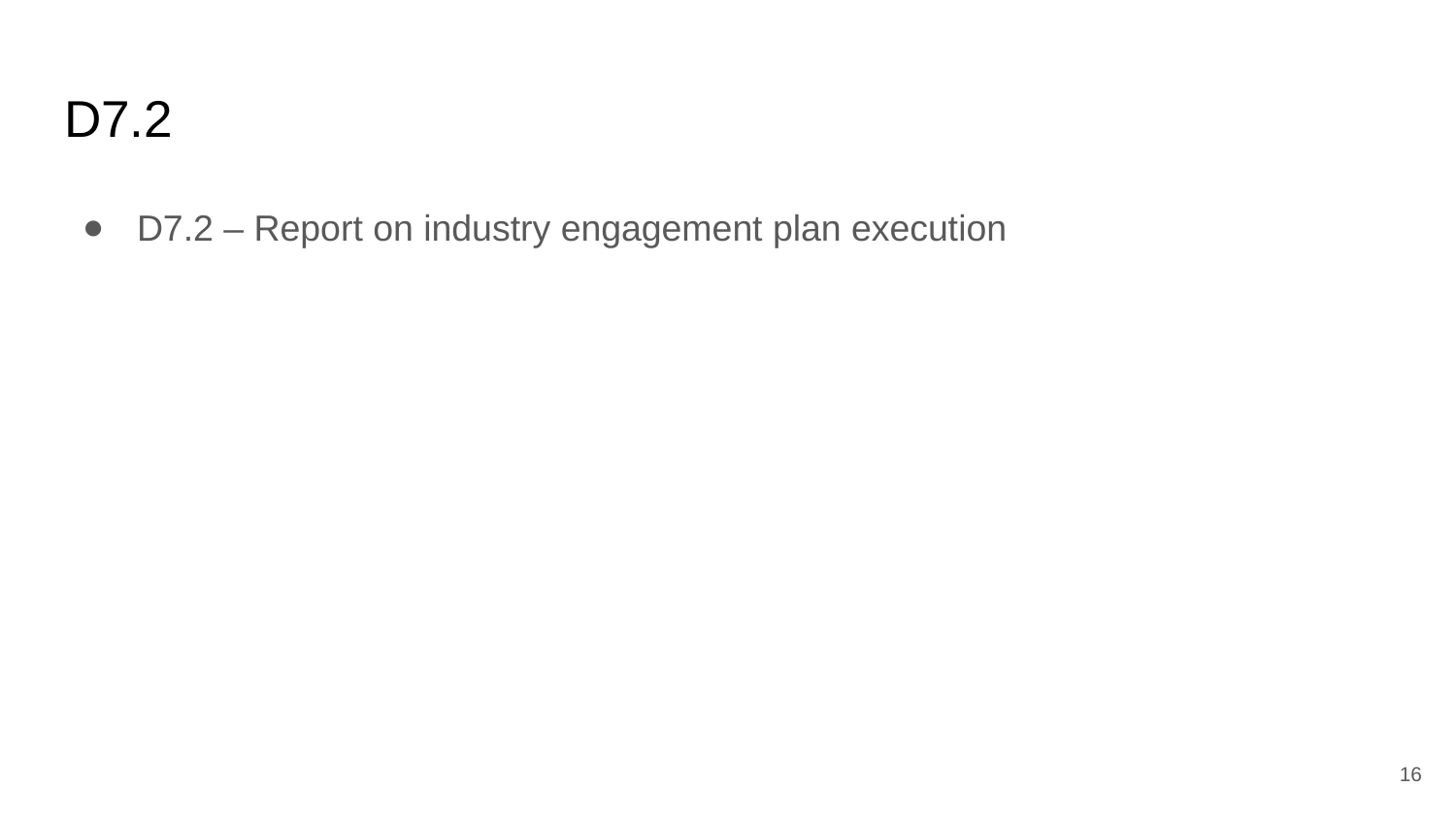

# D7.2
D7.2 – Report on industry engagement plan execution

16